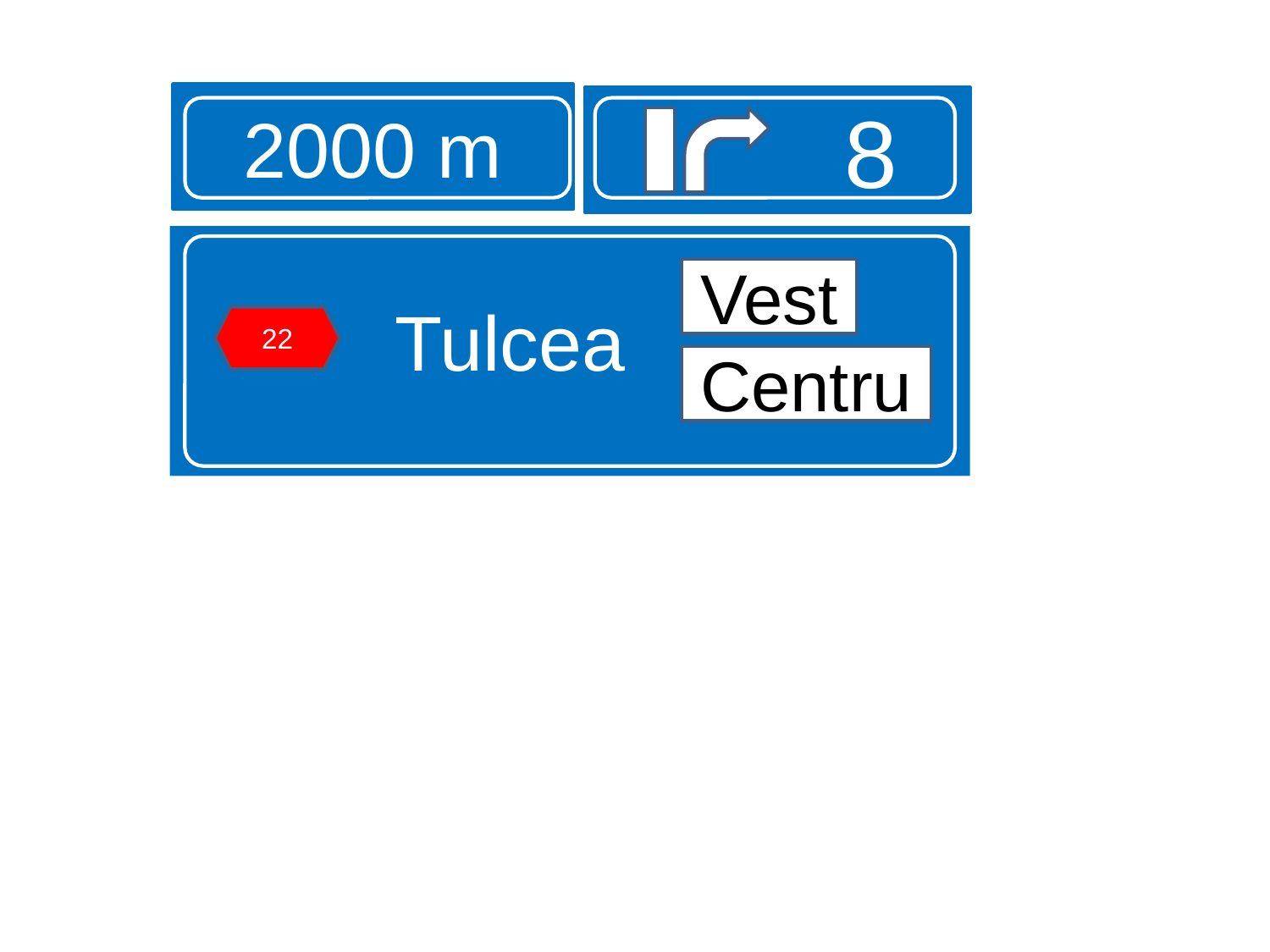

2000 m
8

Tulcea

Vest
22
Centru